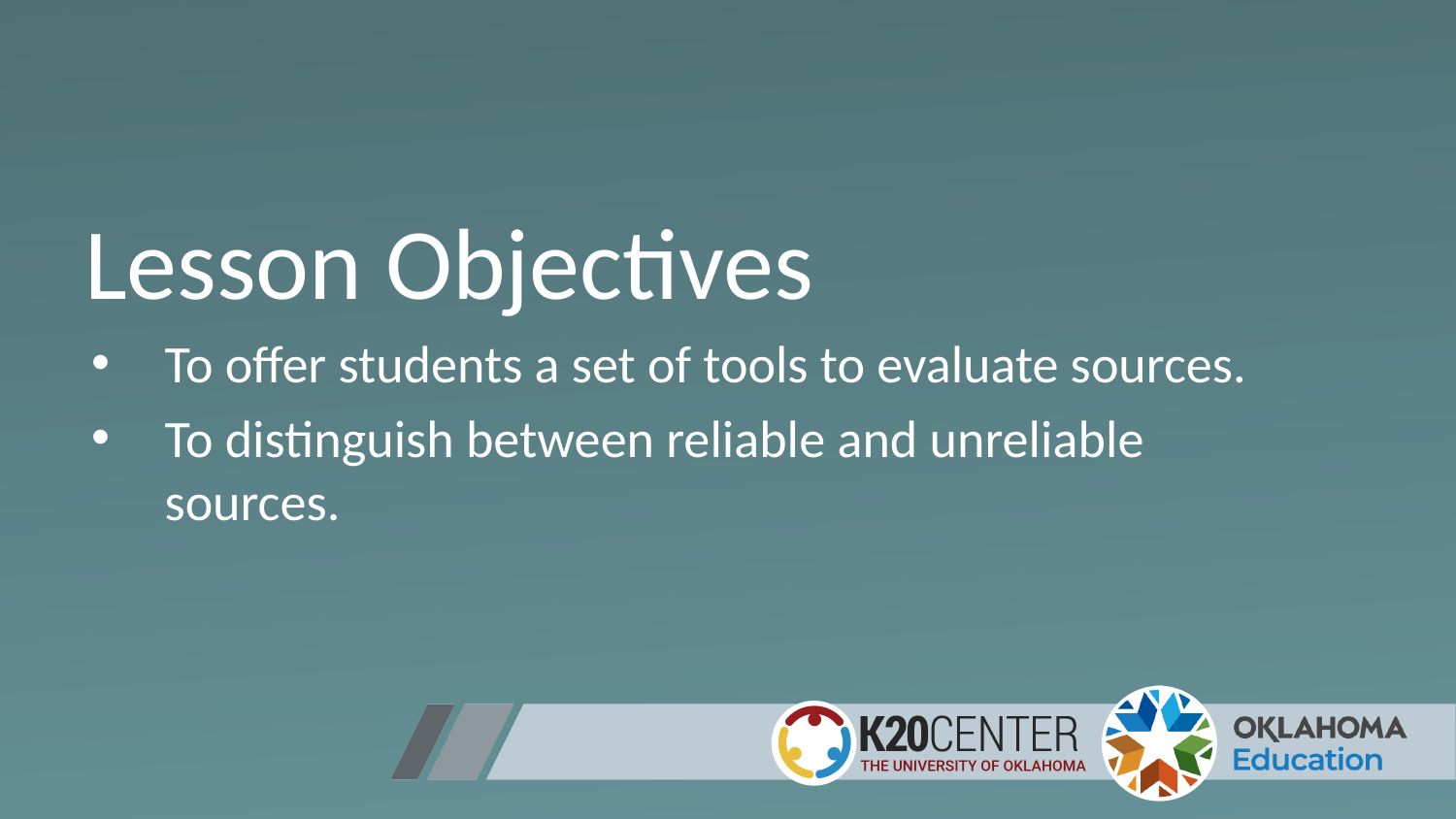

# Lesson Objectives
To offer students a set of tools to evaluate sources.
To distinguish between reliable and unreliable sources.